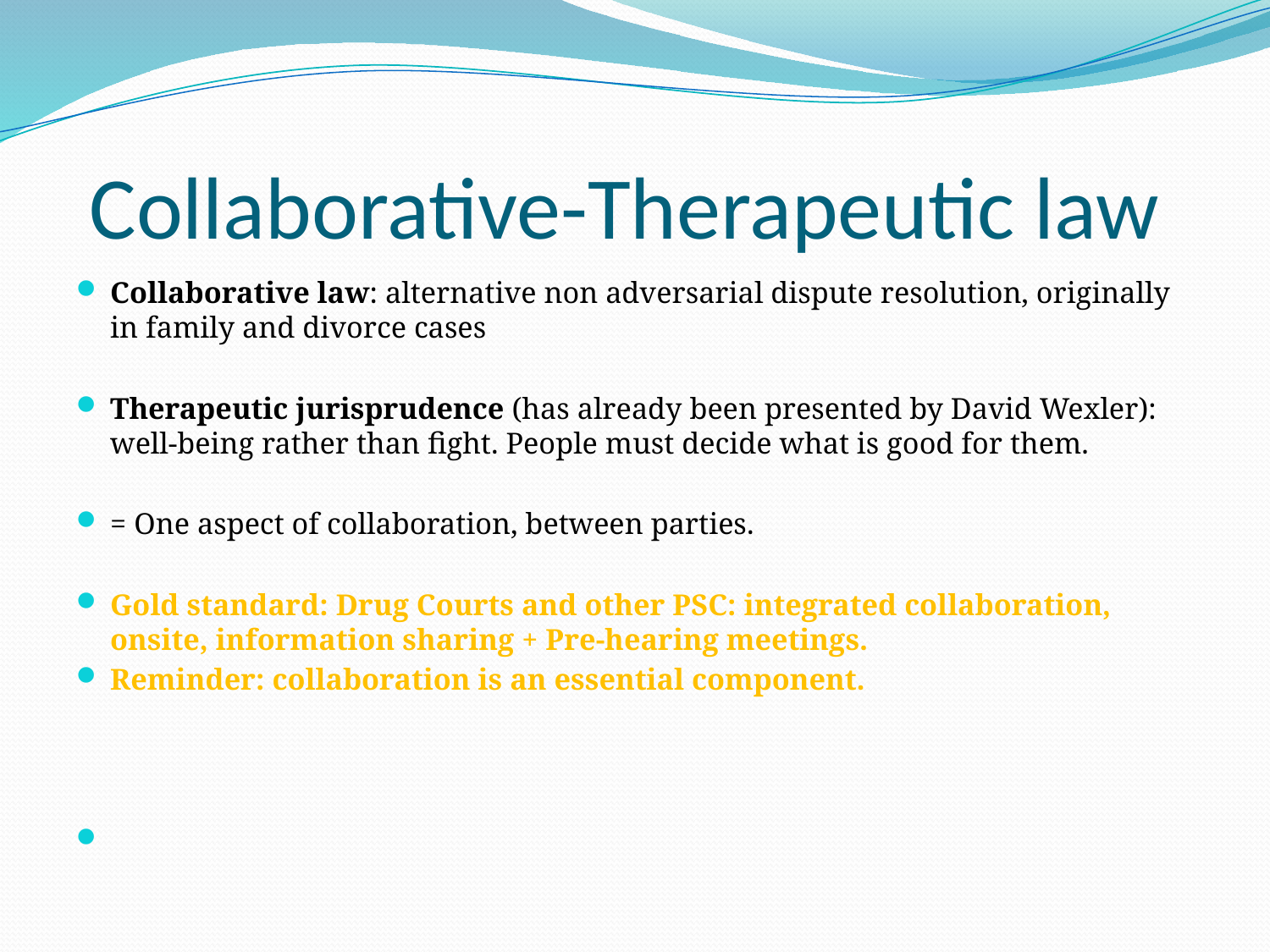

# Collaborative-Therapeutic law
Collaborative law: alternative non adversarial dispute resolution, originally in family and divorce cases

Therapeutic jurisprudence (has already been presented by David Wexler): well-being rather than fight. People must decide what is good for them.

= One aspect of collaboration, between parties.

Gold standard: Drug Courts and other PSC: integrated collaboration, onsite, information sharing + Pre-hearing meetings.
Reminder: collaboration is an essential component.